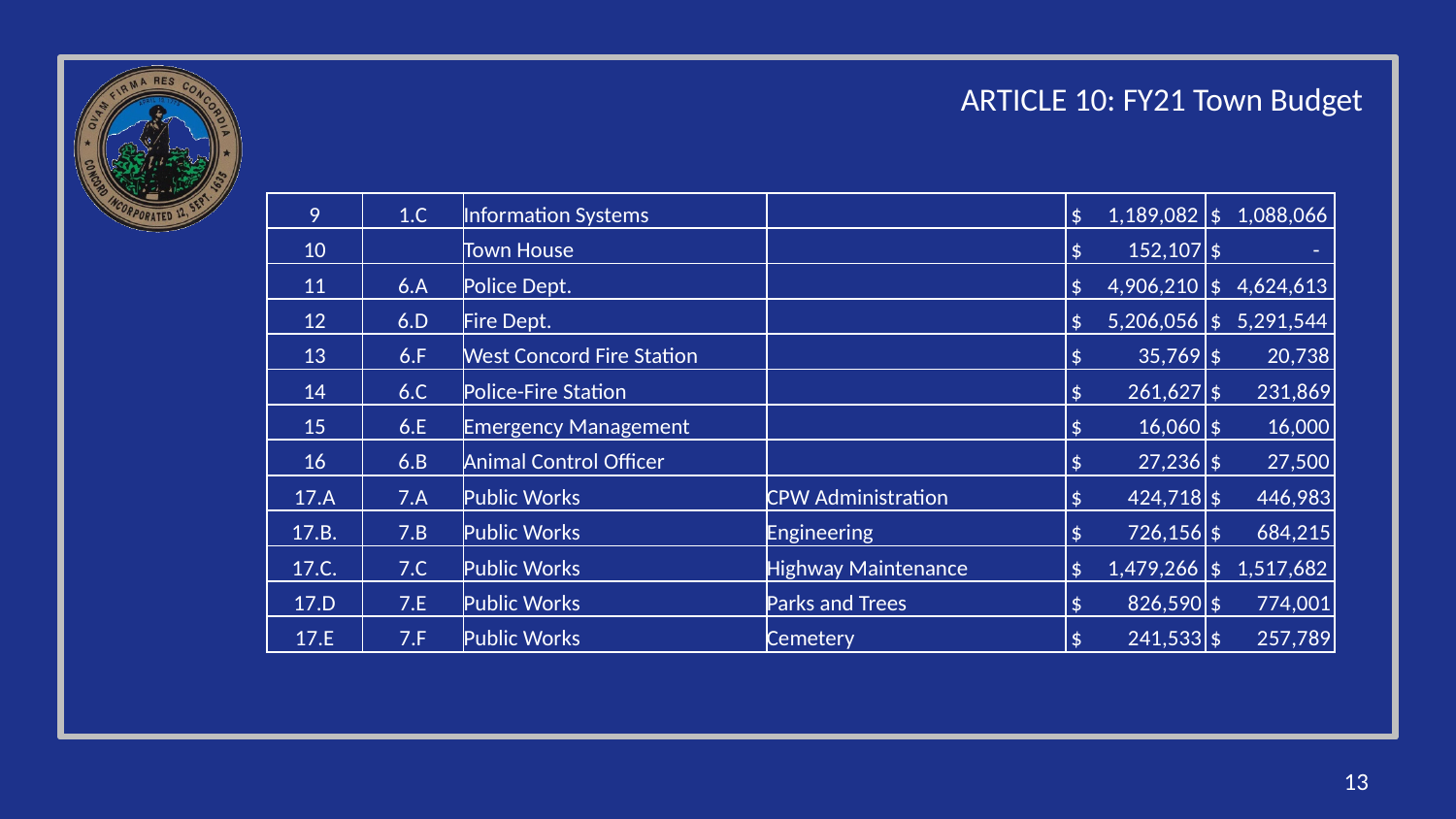

ARTICLE 10: FY21 Town Budget
| 9 | 1.C | Information Systems |  | $ 1,189,082 | $ 1,088,066 |
| --- | --- | --- | --- | --- | --- |
| 10 |  | Town House |  | $ 152,107 | $ - |
| 11 | 6.A | Police Dept. |  | $ 4,906,210 | $ 4,624,613 |
| 12 | 6.D | Fire Dept. |  | $ 5,206,056 | $ 5,291,544 |
| 13 | 6.F | West Concord Fire Station |  | $ 35,769 | $ 20,738 |
| 14 | 6.C | Police-Fire Station |  | $ 261,627 | $ 231,869 |
| 15 | 6.E | Emergency Management |  | $ 16,060 | $ 16,000 |
| 16 | 6.B | Animal Control Officer |  | $ 27,236 | $ 27,500 |
| 17.A | 7.A | Public Works | CPW Administration | $ 424,718 | $ 446,983 |
| 17.B. | 7.B | Public Works | Engineering | $ 726,156 | $ 684,215 |
| 17.C. | 7.C | Public Works | Highway Maintenance | $ 1,479,266 | $ 1,517,682 |
| 17.D | 7.E | Public Works | Parks and Trees | $ 826,590 | $ 774,001 |
| 17.E | 7.F | Public Works | Cemetery | $ 241,533 | $ 257,789 |

13